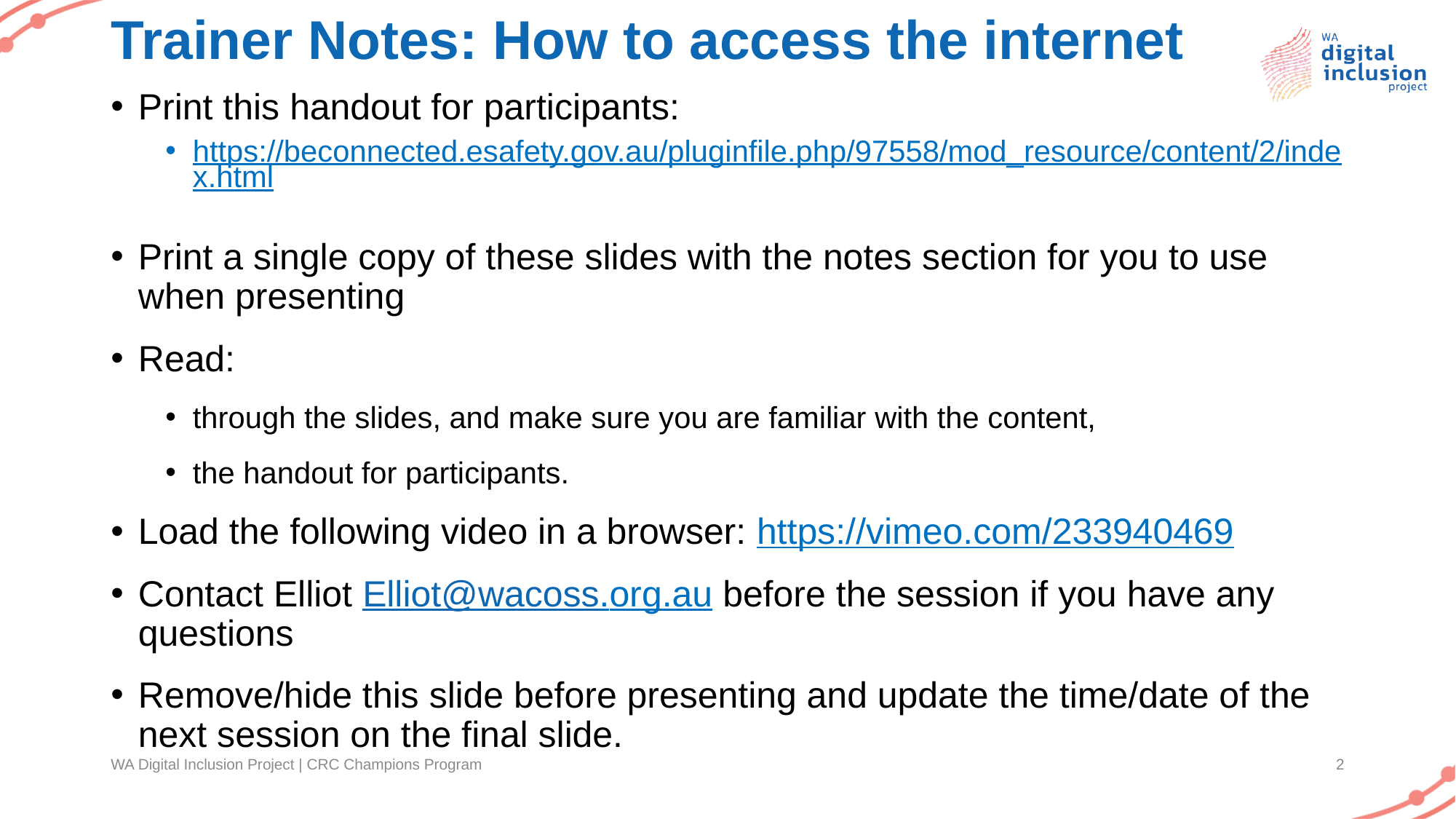

# Trainer Notes: How to access the internet
Print this handout for participants:
https://beconnected.esafety.gov.au/pluginfile.php/97558/mod_resource/content/2/index.html
Print a single copy of these slides with the notes section for you to use when presenting
Read:
through the slides, and make sure you are familiar with the content,
the handout for participants.
Load the following video in a browser: https://vimeo.com/233940469
Contact Elliot Elliot@wacoss.org.au before the session if you have any questions
Remove/hide this slide before presenting and update the time/date of the next session on the final slide.
WA Digital Inclusion Project | CRC Champions Program
2